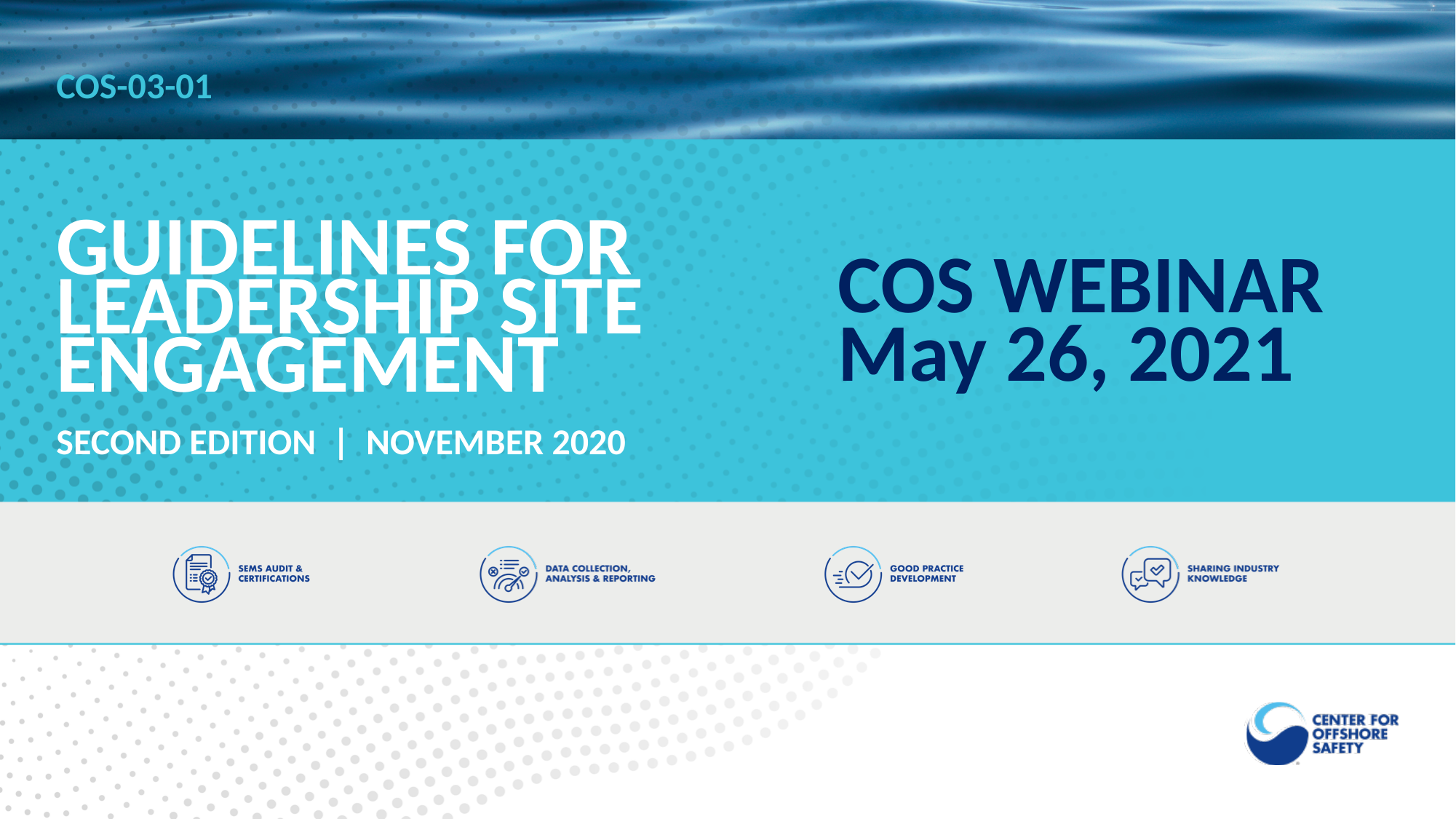

COS-03-01
# GUIDELINES FOR LEADERSHIP SITE ENGAGEMENT
COS WEBINAR
May 26, 2021
SECOND EDITION  |  NOVEMBER 2020